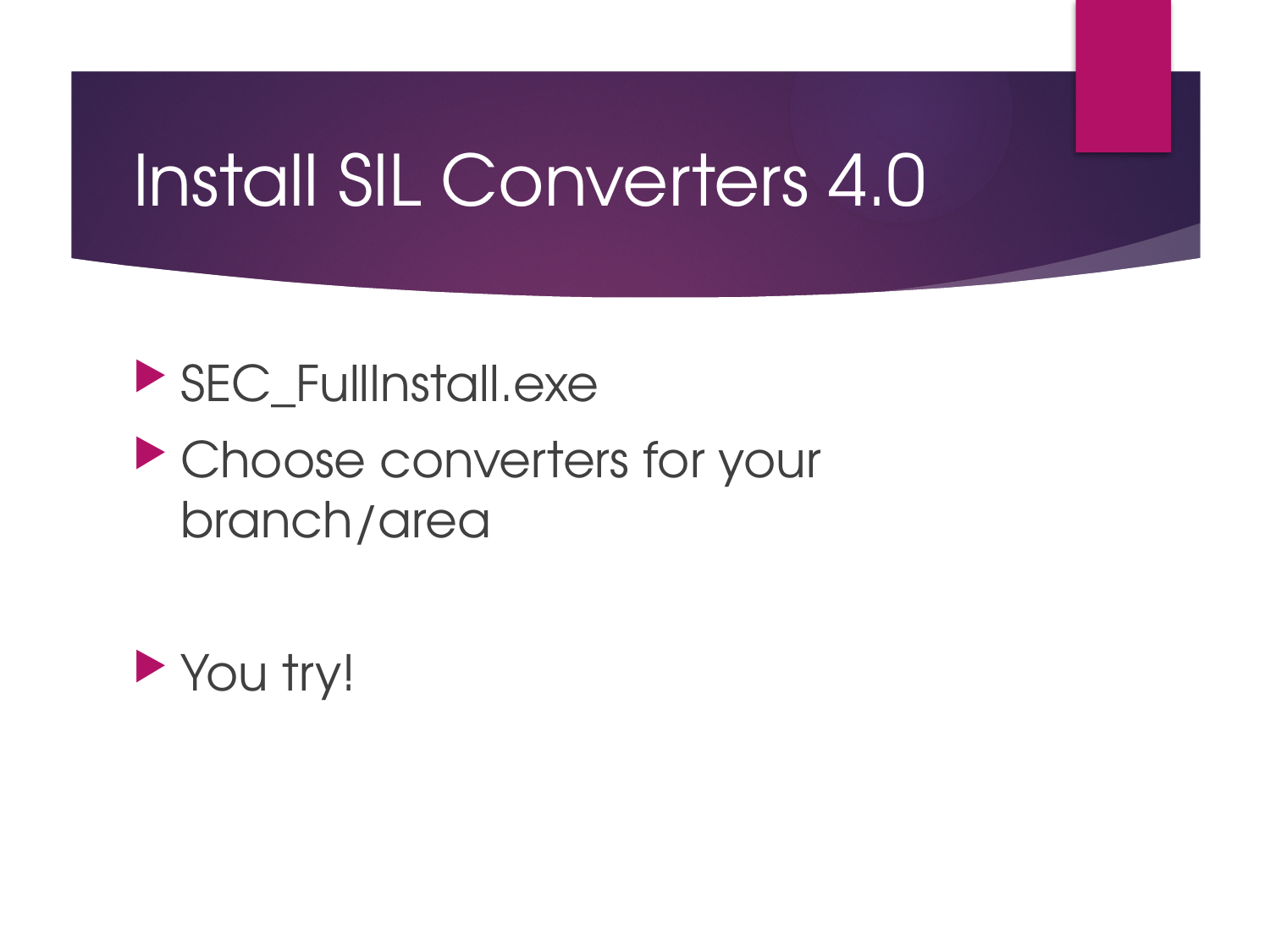

# Install SIL Converters 4.0
SEC_FullInstall.exe
Choose converters for your branch/area

You try!